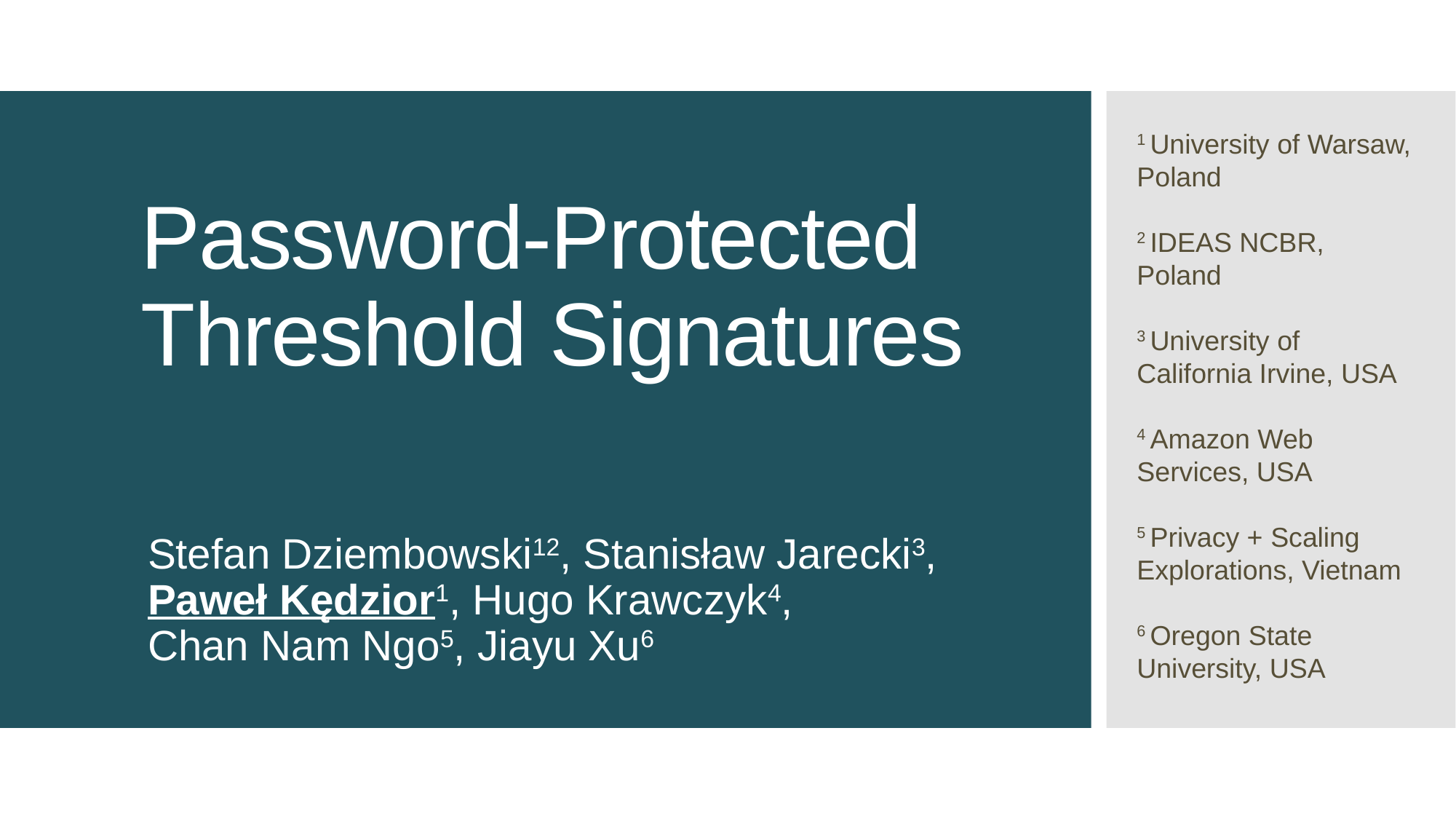

1 University of Warsaw, Poland
2 IDEAS NCBR, Poland
3 University of California Irvine, USA
4 Amazon Web Services, USA
5 Privacy + Scaling Explorations, Vietnam
6 Oregon State University, USA
# Password-Protected Threshold Signatures
Stefan Dziembowski12, Stanisław Jarecki3,
Paweł Kędzior1, Hugo Krawczyk4,
Chan Nam Ngo5, Jiayu Xu6